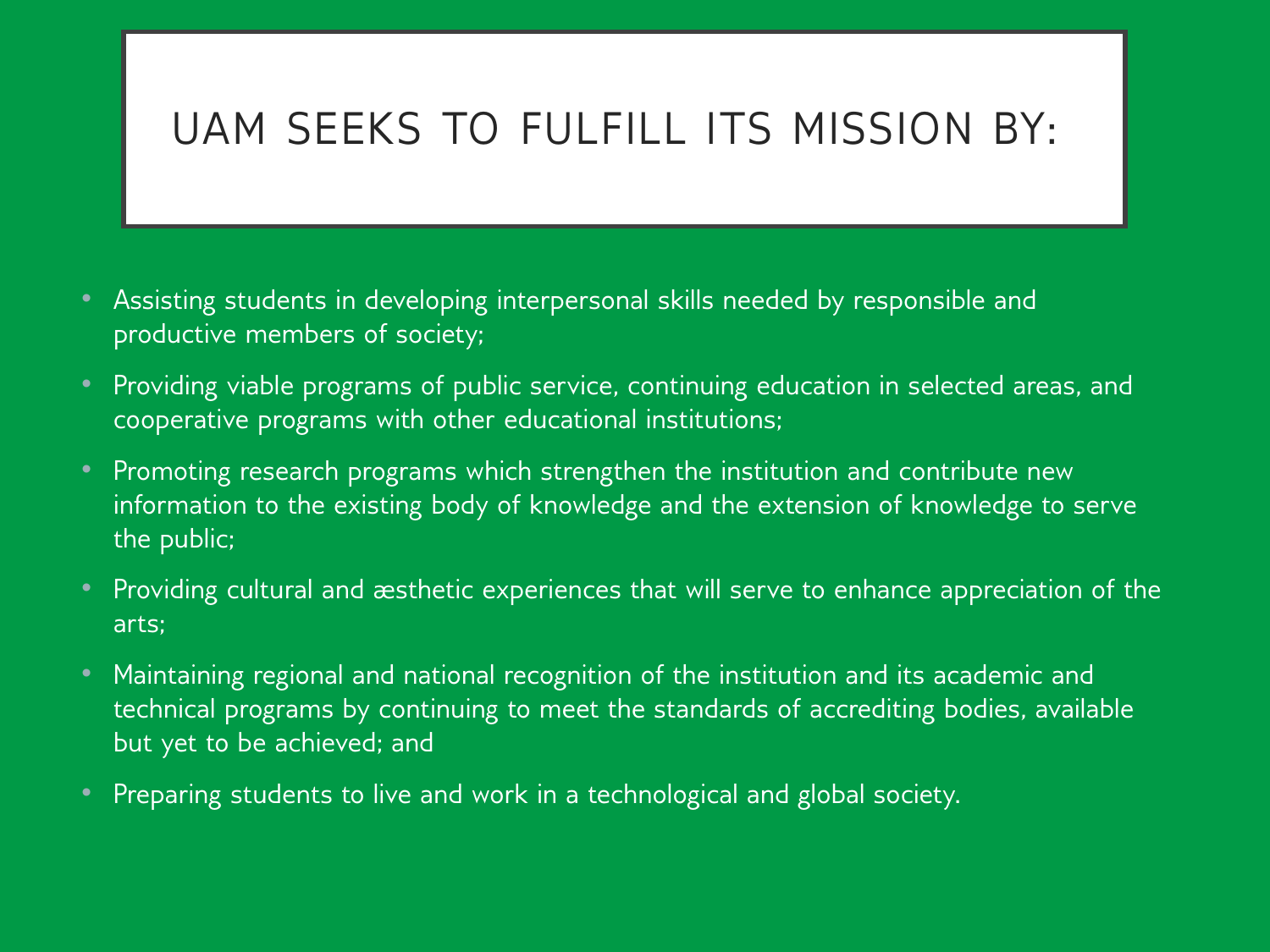

# UAM seeks to fulfill its mission by:
Assisting students in developing interpersonal skills needed by responsible and productive members of society;
Providing viable programs of public service, continuing education in selected areas, and cooperative programs with other educational institutions;
Promoting research programs which strengthen the institution and contribute new information to the existing body of knowledge and the extension of knowledge to serve the public;
Providing cultural and aesthetic experiences that will serve to enhance appreciation of the arts;
Maintaining regional and national recognition of the institution and its academic and technical programs by continuing to meet the standards of accrediting bodies, available but yet to be achieved; and
Preparing students to live and work in a technological and global society.